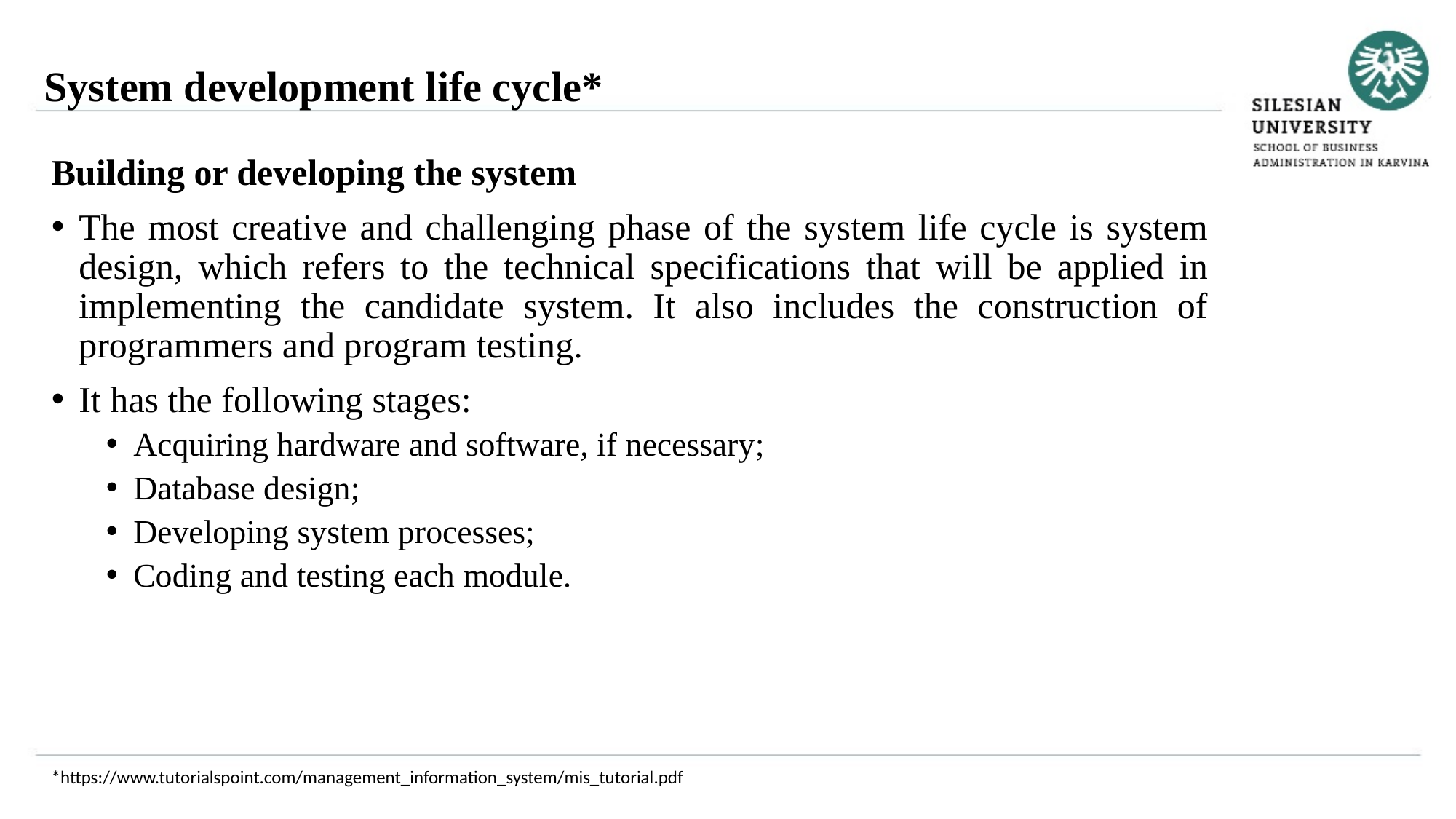

System development life cycle*

Building or developing the system
The most creative and challenging phase of the system life cycle is system design, which refers to the technical specifications that will be applied in implementing the candidate system. It also includes the construction of programmers and program testing.
It has the following stages:
Acquiring hardware and software, if necessary;
Database design;
Developing system processes;
Coding and testing each module.
*https://www.tutorialspoint.com/management_information_system/mis_tutorial.pdf